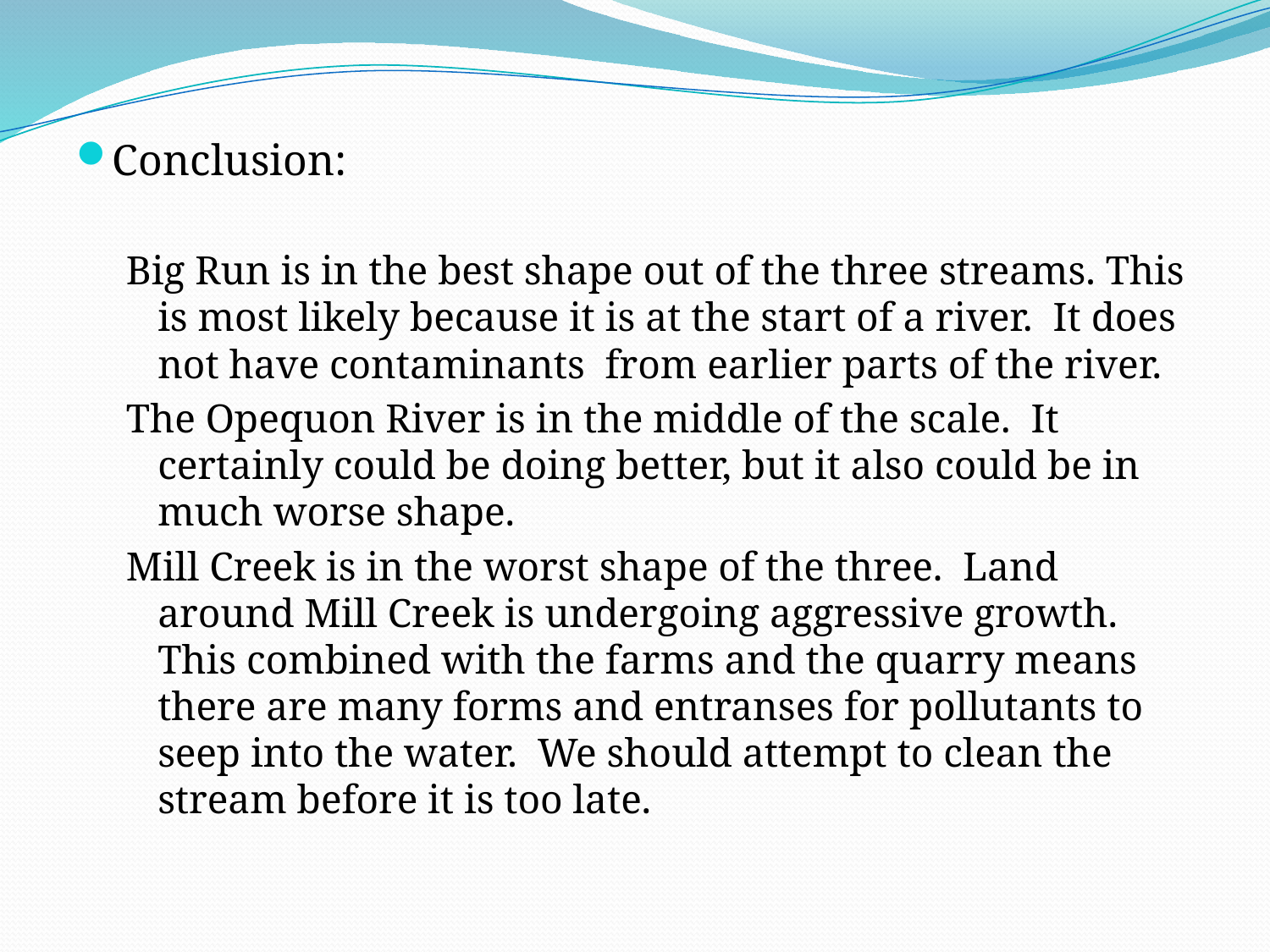

Conclusion:

Big Run is in the best shape out of the three streams. This is most likely because it is at the start of a river.  It does not have contaminants  from earlier parts of the river.
The Opequon River is in the middle of the scale.  It certainly could be doing better, but it also could be in much worse shape.
Mill Creek is in the worst shape of the three.  Land around Mill Creek is undergoing aggressive growth.  This combined with the farms and the quarry means there are many forms and entranses for pollutants to seep into the water.  We should attempt to clean the stream before it is too late.